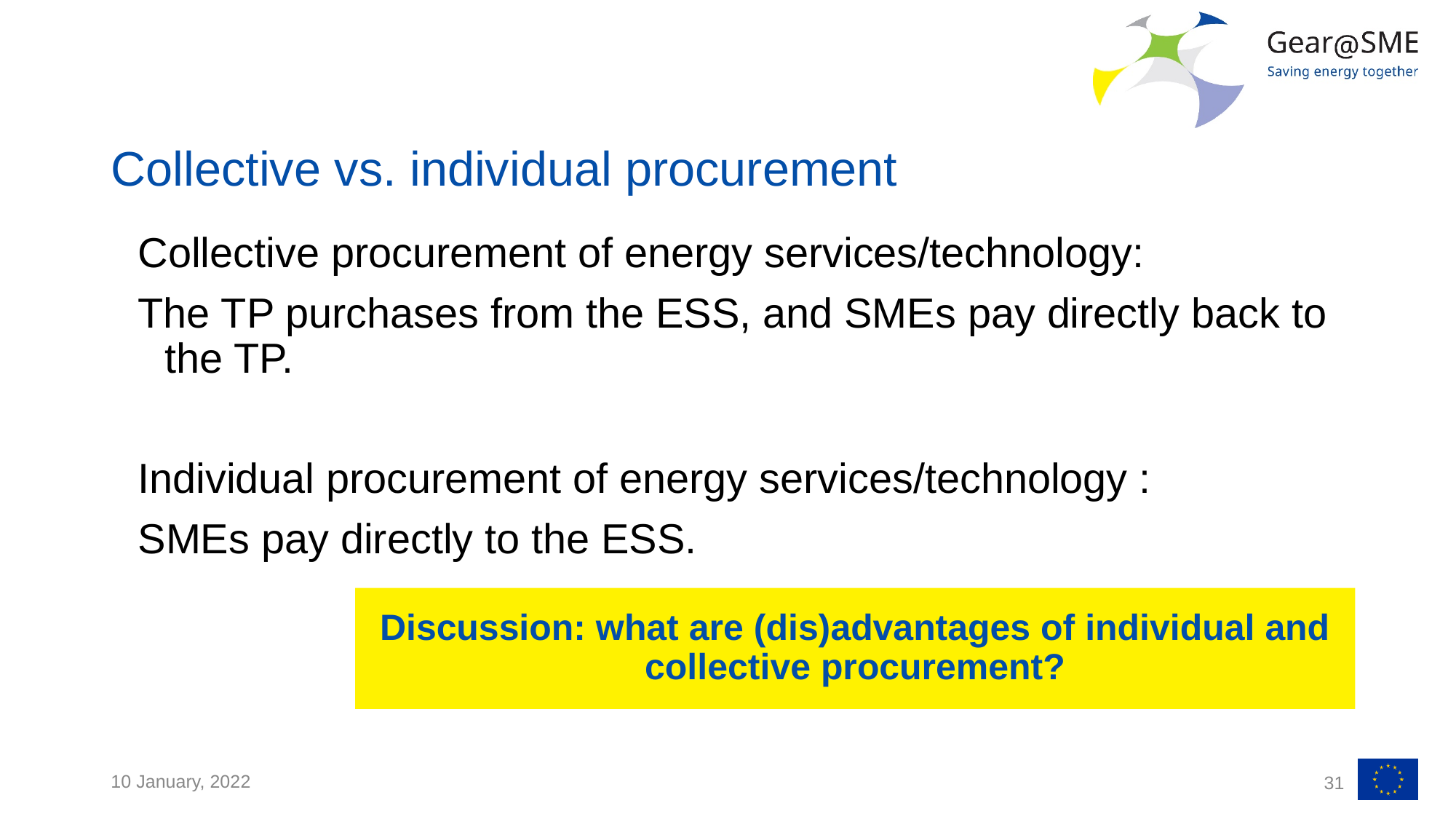

# Collective vs. individual procurement
Collective procurement of energy services/technology:
The TP purchases from the ESS, and SMEs pay directly back to the TP.

Individual procurement of energy services/technology :
SMEs pay directly to the ESS.

Discussion: what are (dis)advantages of individual and collective procurement?
10 January, 2022
31